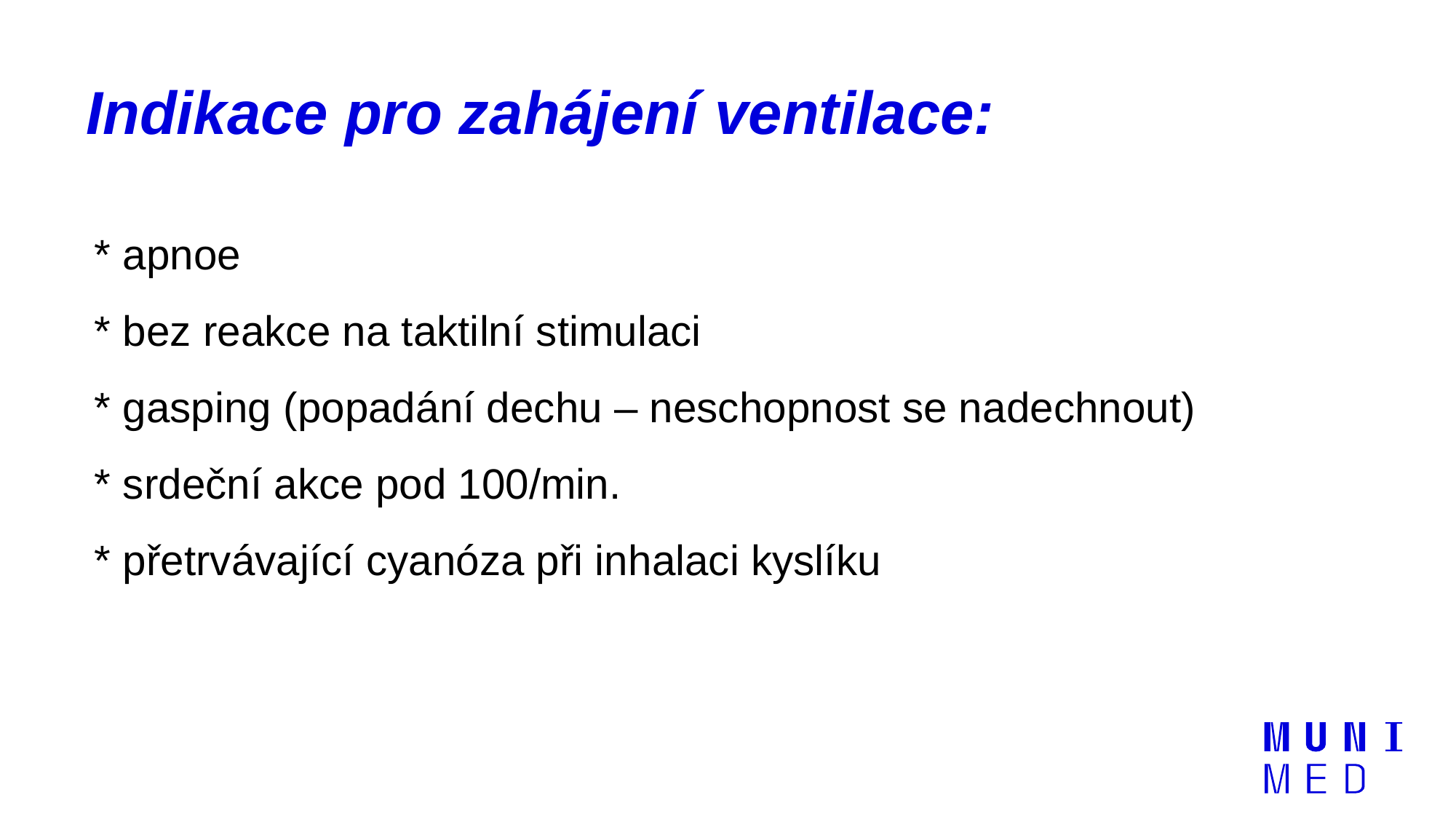

# Indikace pro zahájení ventilace:
* apnoe
* bez reakce na taktilní stimulaci
* gasping (popadání dechu – neschopnost se nadechnout)
* srdeční akce pod 100/min.
* přetrvávající cyanóza při inhalaci kyslíku